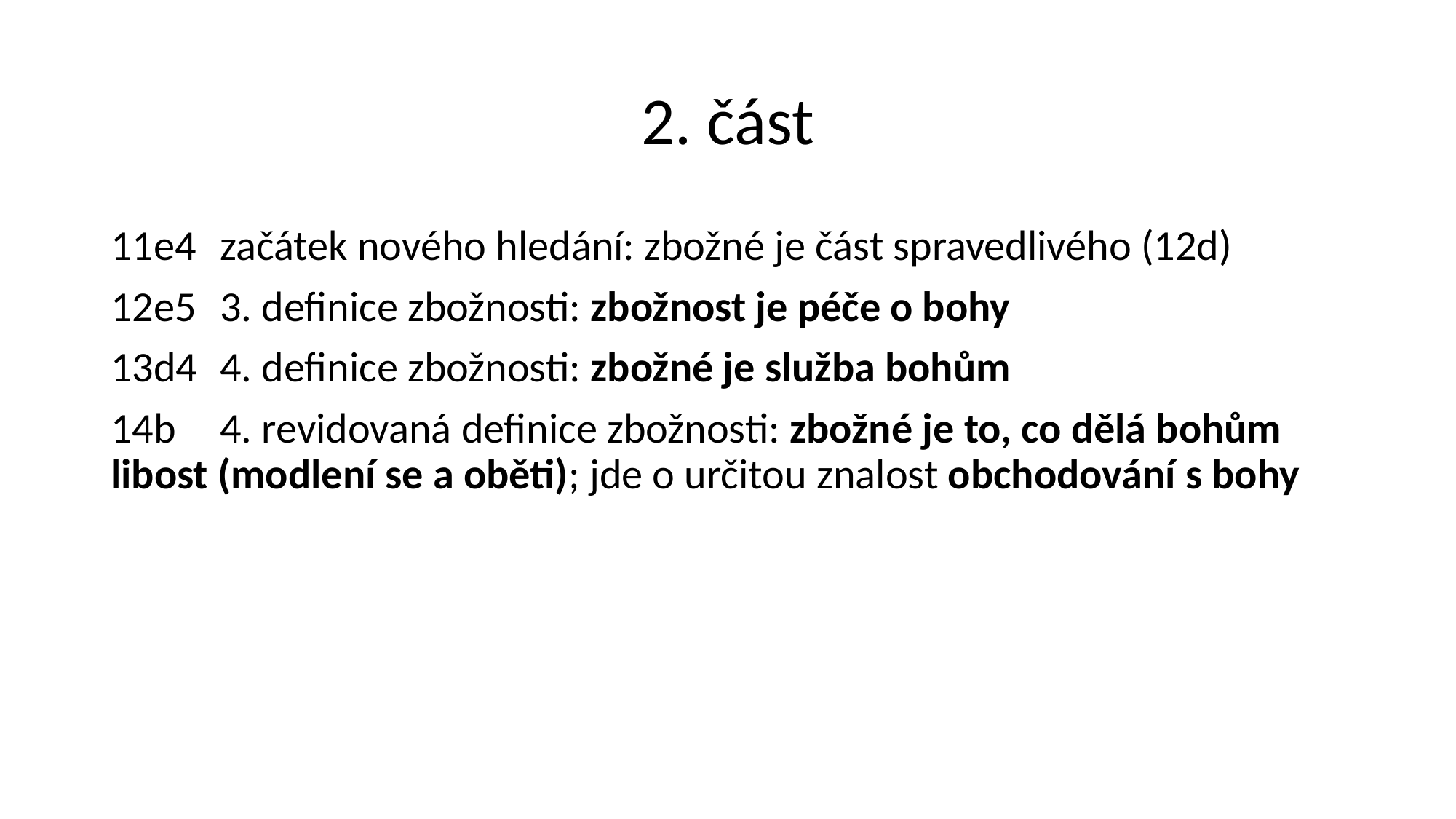

# 2. část
11e4	začátek nového hledání: zbožné je část spravedlivého (12d)
12e5	3. definice zbožnosti: zbožnost je péče o bohy
13d4	4. definice zbožnosti: zbožné je služba bohům
14b	4. revidovaná definice zbožnosti: zbožné je to, co dělá bohům libost (modlení se a oběti); jde o určitou znalost obchodování s bohy